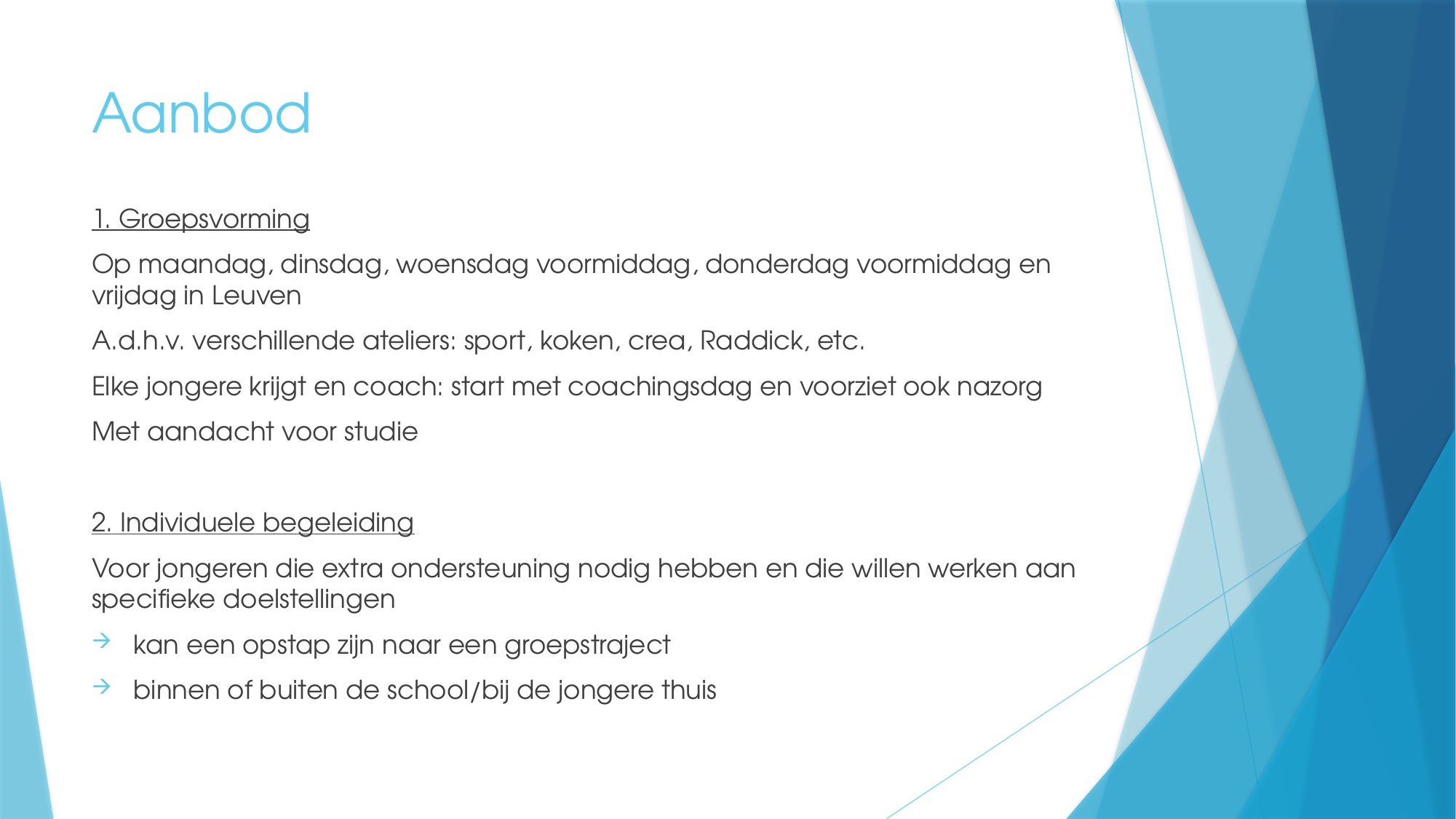

# Aanbod
1. Groepsvorming
Op maandag, dinsdag, woensdag voormiddag, donderdag voormiddag en vrijdag in Leuven
A.d.h.v. verschillende ateliers: sport, koken, crea, Raddick, etc.
Elke jongere krijgt en coach: start met coachingsdag en voorziet ook nazorg
Met aandacht voor studie

2. Individuele begeleiding
Voor jongeren die extra ondersteuning nodig hebben en die willen werken aan specifieke doelstellingen
kan een opstap zijn naar een groepstraject
binnen of buiten de school/bij de jongere thuis